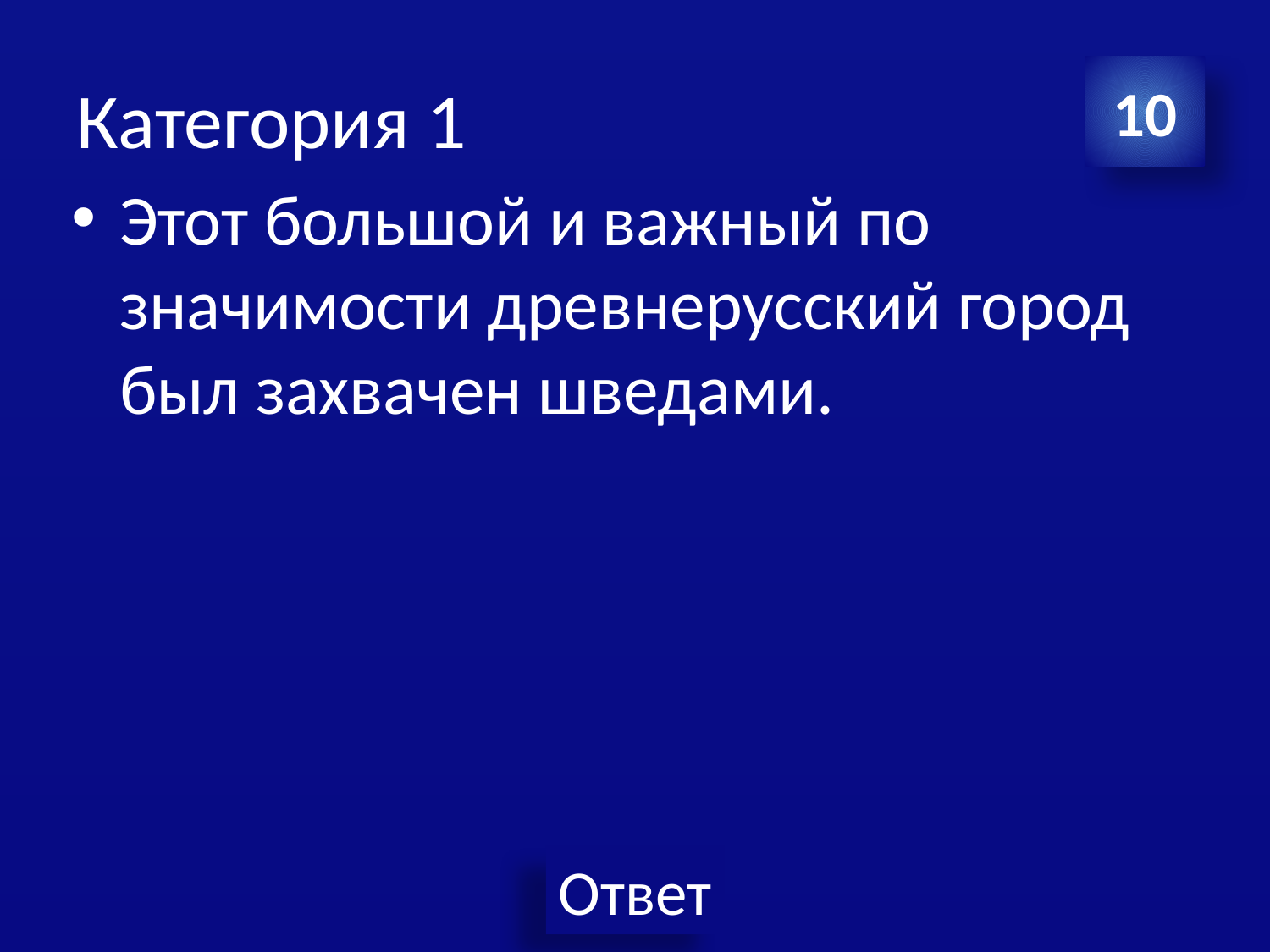

# Категория 1
10
Этот большой и важный по значимости древнерусский город был захвачен шведами.